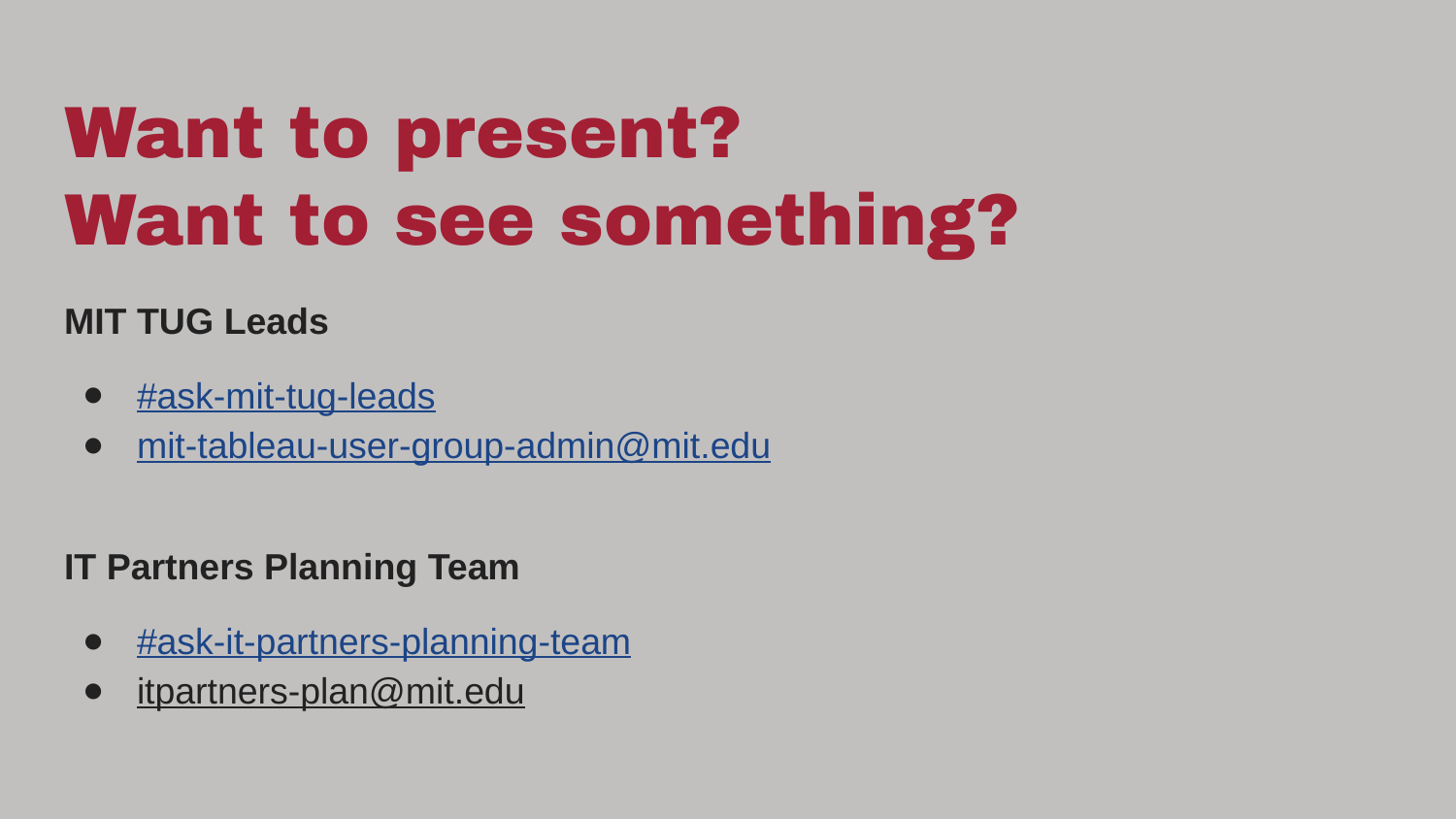

# Want to present?
Want to see something?
MIT TUG Leads
#ask-mit-tug-leads
mit-tableau-user-group-admin@mit.edu

IT Partners Planning Team
#ask-it-partners-planning-team
itpartners-plan@mit.edu